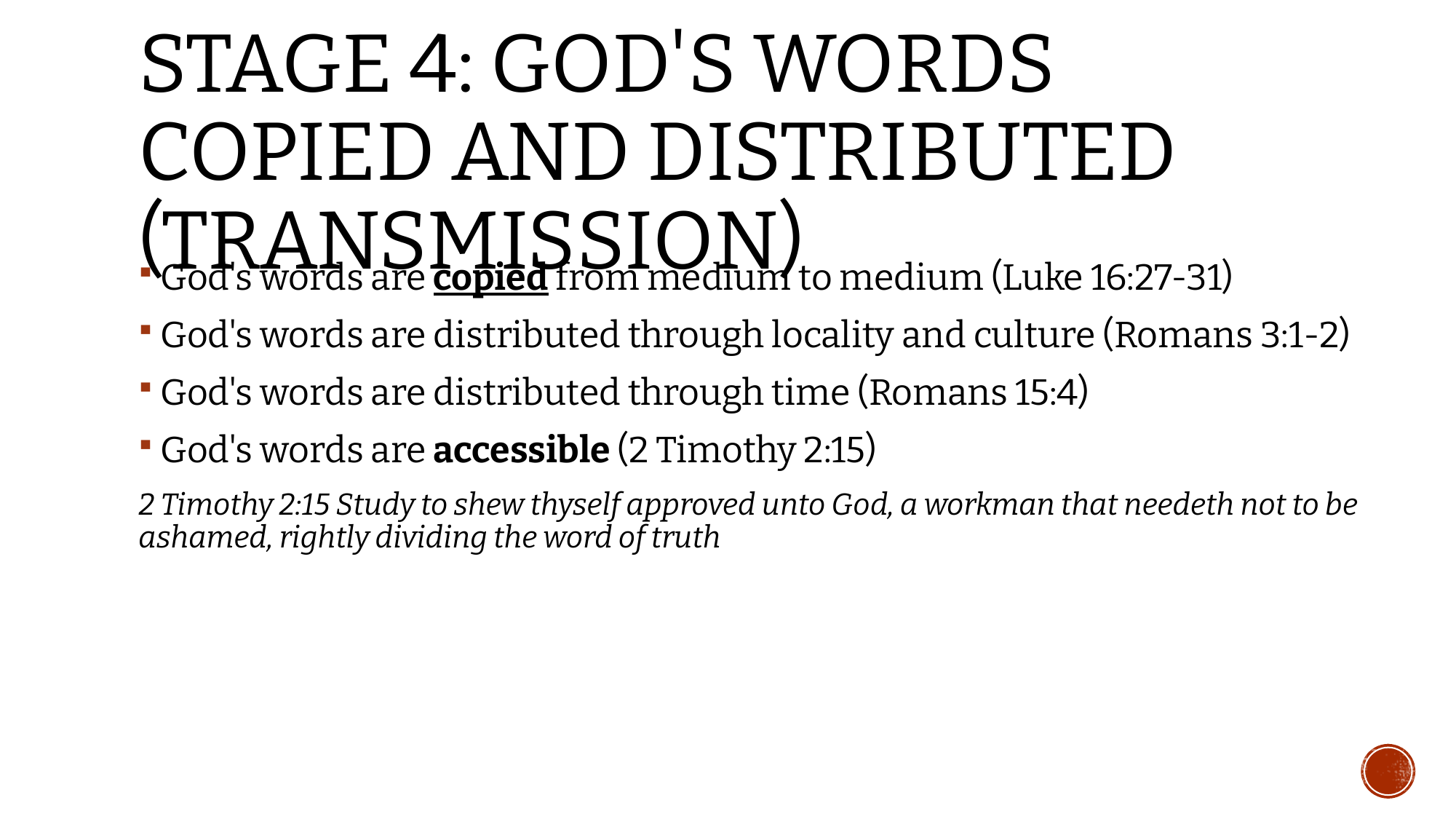

# Stage 4: God's Words Copied and Distributed (Transmission)
God's words are copied from medium to medium (Luke 16:27-31)
God's words are distributed through locality and culture (Romans 3:1-2)
God's words are distributed through time (Romans 15:4)
God's words are accessible (2 Timothy 2:15)
2 Timothy 2:15 Study to shew thyself approved unto God, a workman that needeth not to be ashamed, rightly dividing the word of truth